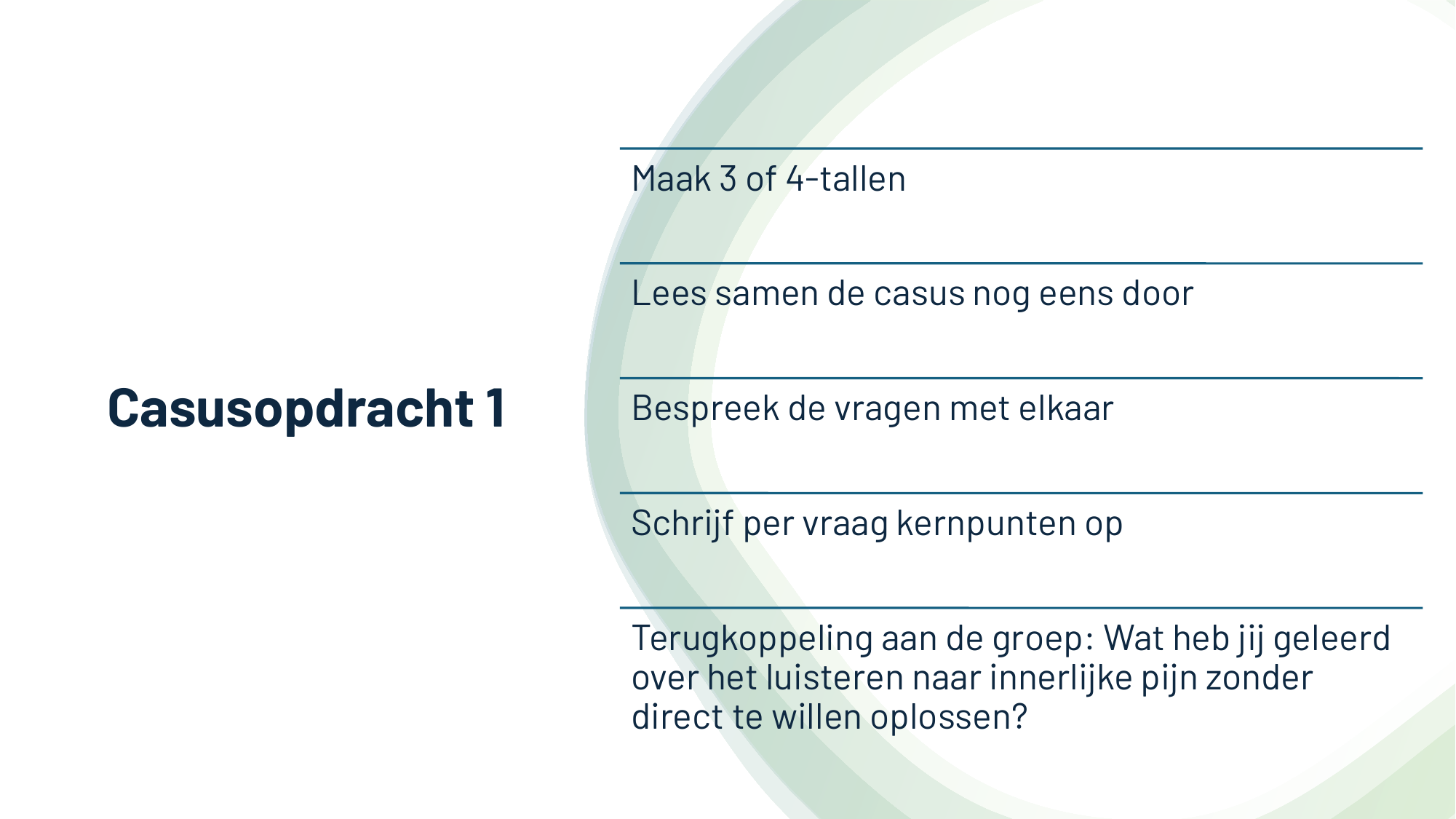

# Casusopdracht 1
Maak 3 of 4-tallen
Lees samen de casus nog eens door
Bespreek de vragen met elkaar
Schrijf per vraag kernpunten op
Terugkoppeling aan de groep: Wat heb jij geleerd over het luisteren naar innerlijke pijn zonder direct te willen oplossen?